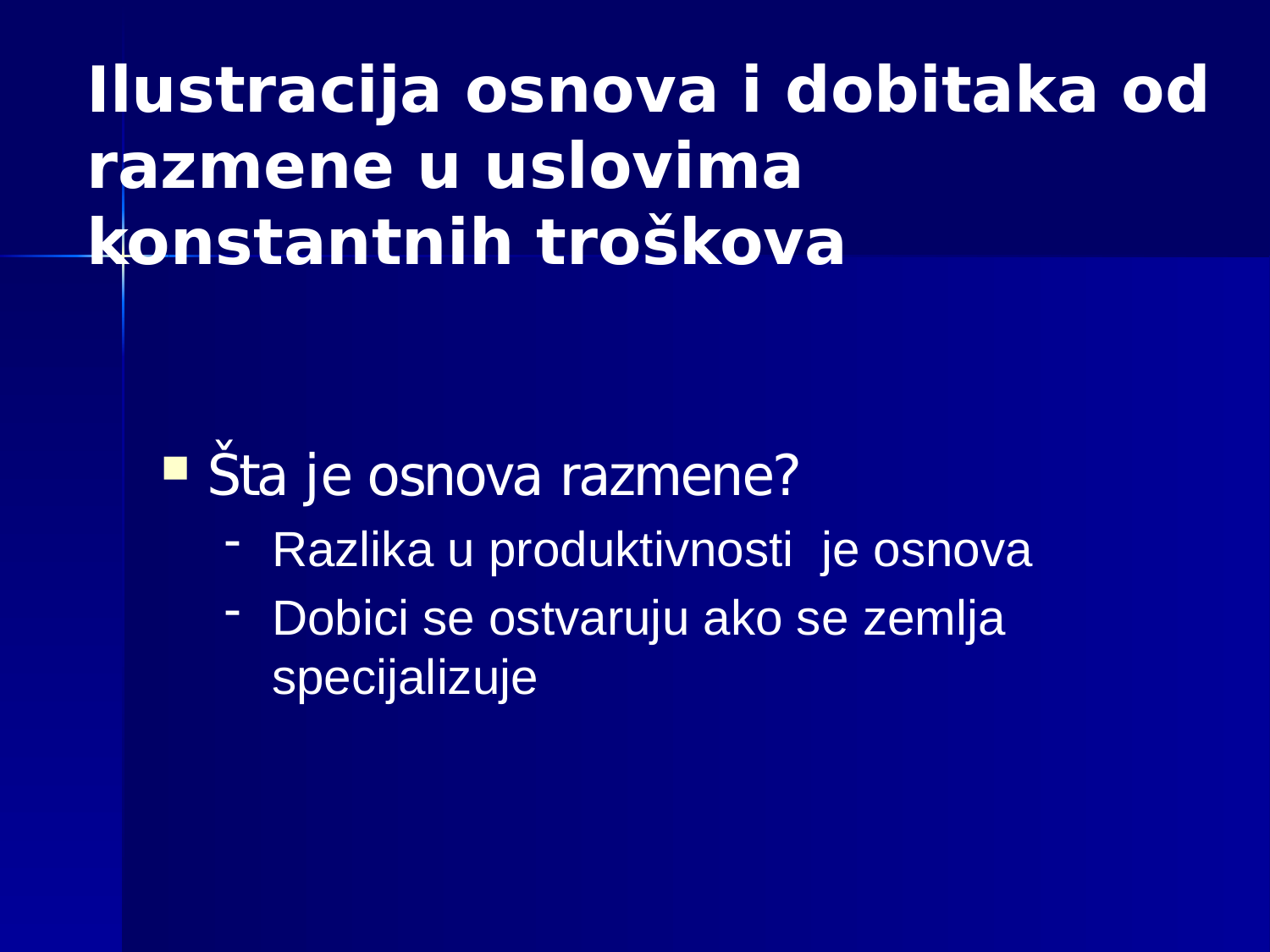

Ilustracija osnova i dobitaka od razmene u uslovima konstantnih troškova

Šta je osnova razmene?
Razlika u produktivnosti  je osnova
Dobici se ostvaruju ako se zemlja specijalizuje